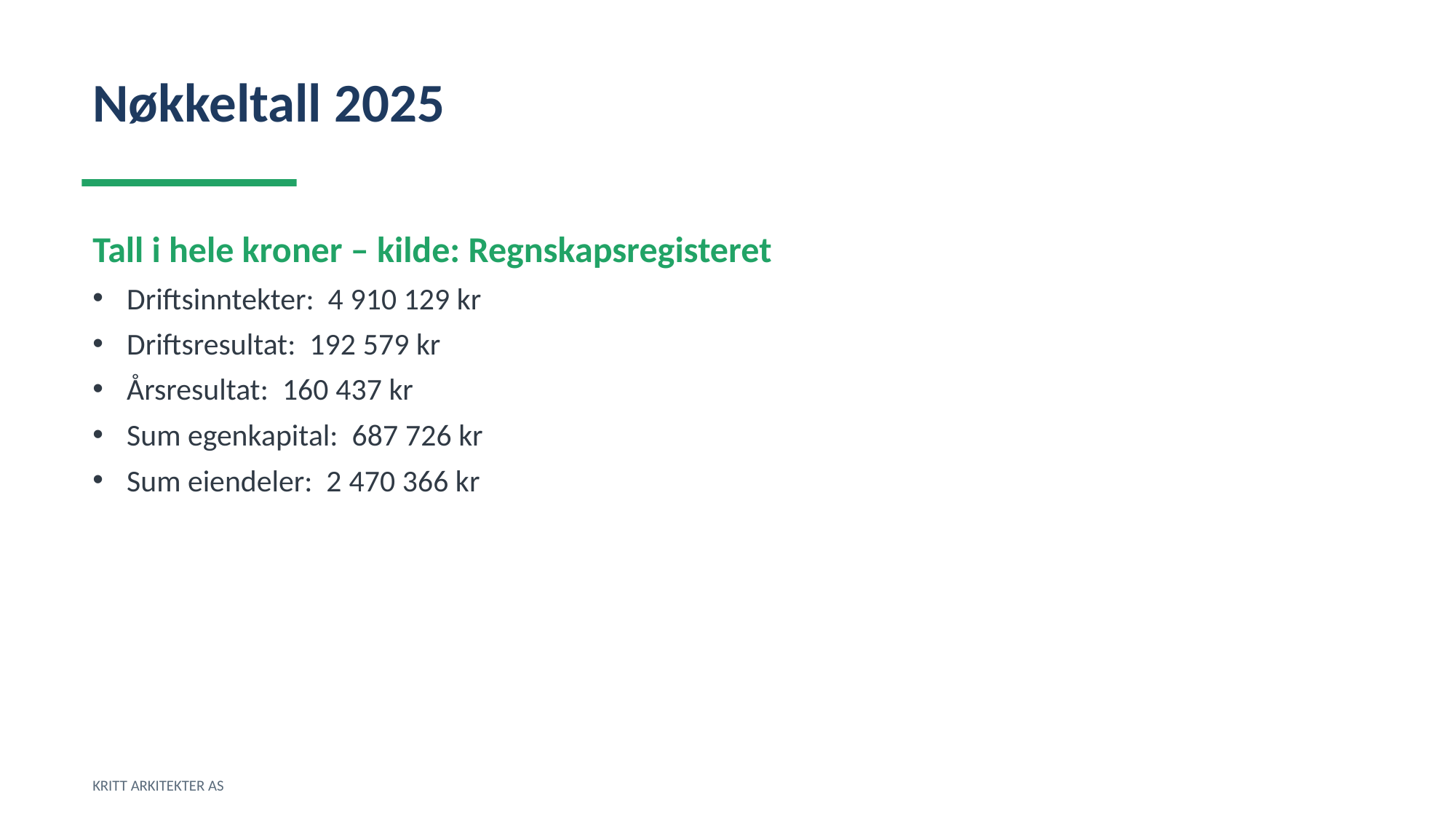

Nøkkeltall 2025

Tall i hele kroner – kilde: Regnskapsregisteret
Driftsinntekter:  4 910 129 kr
Driftsresultat:  192 579 kr
Årsresultat:  160 437 kr
Sum egenkapital:  687 726 kr
Sum eiendeler:  2 470 366 kr
KRITT ARKITEKTER AS